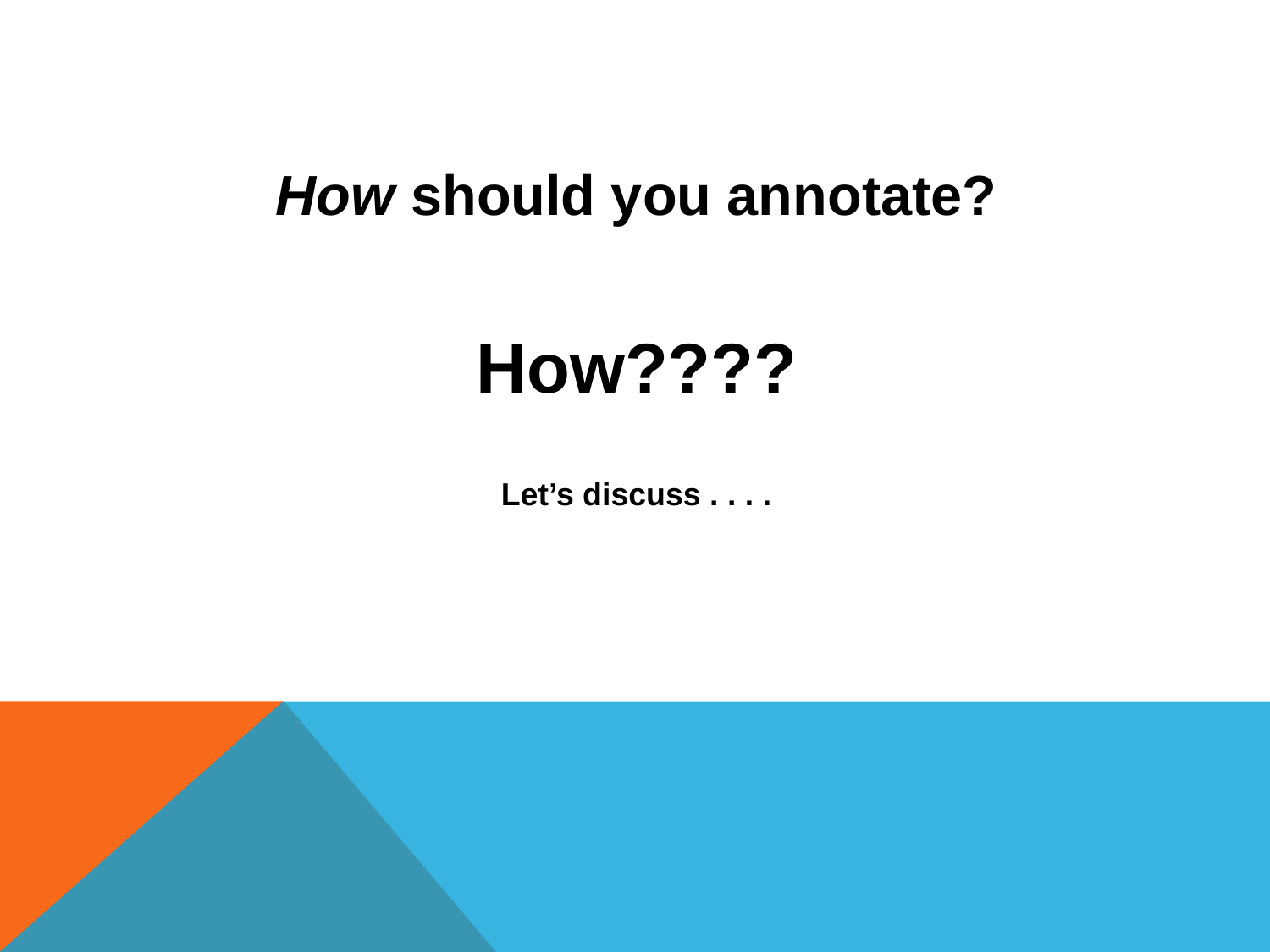

#
How should you annotate?

How????

Let’s discuss . . . .